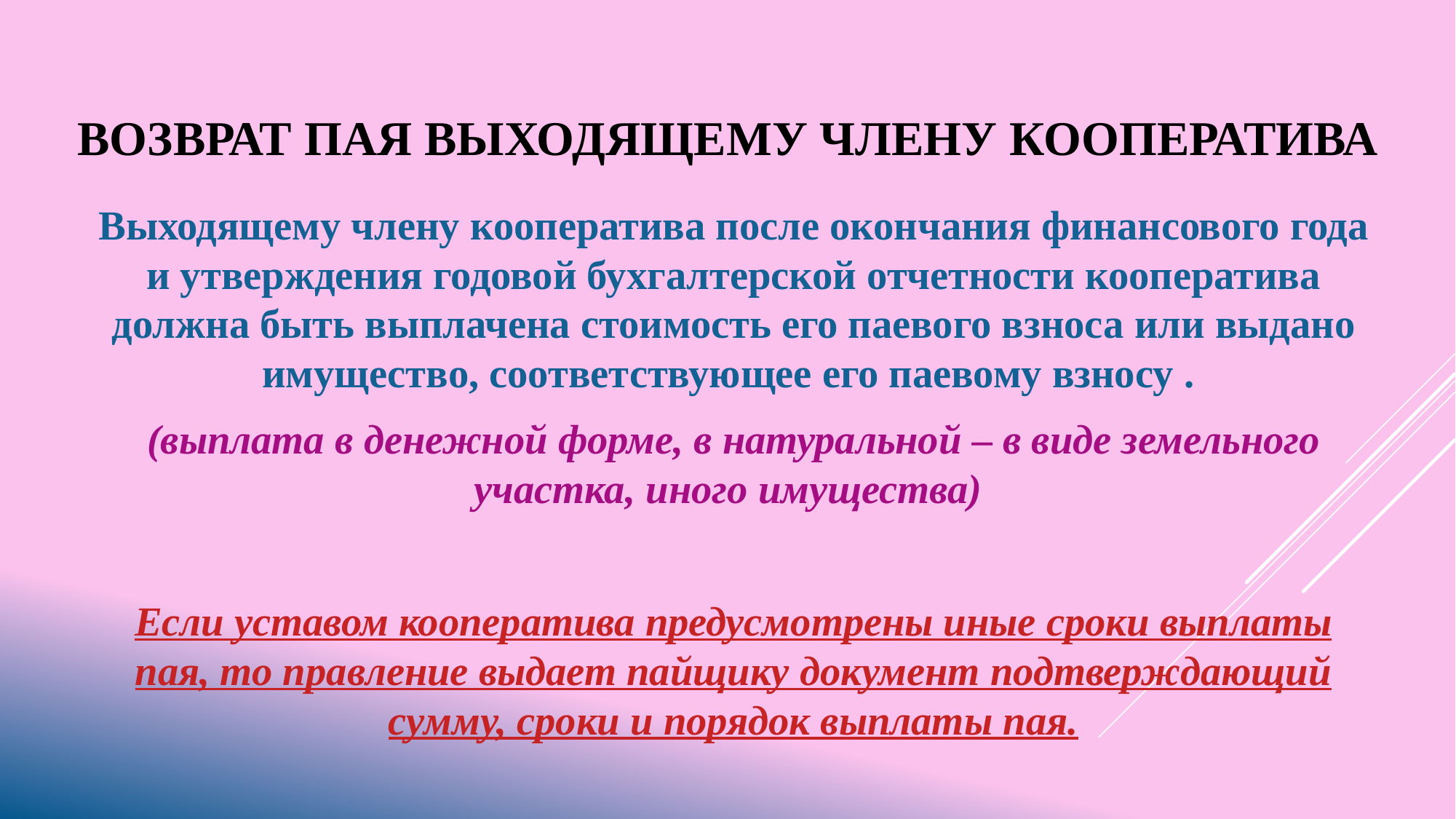

# Возврат пая выходящему члену кооператива
Выходящему члену кооператива после окончания финансового года и утверждения годовой бухгалтерской отчетности кооператива должна быть выплачена стоимость его паевого взноса или выдано имущество, соответствующее его паевому взносу .
(выплата в денежной форме, в натуральной – в виде земельного участка, иного имущества)

Если уставом кооператива предусмотрены иные сроки выплаты пая, то правление выдает пайщику документ подтверждающий сумму, сроки и порядок выплаты пая.